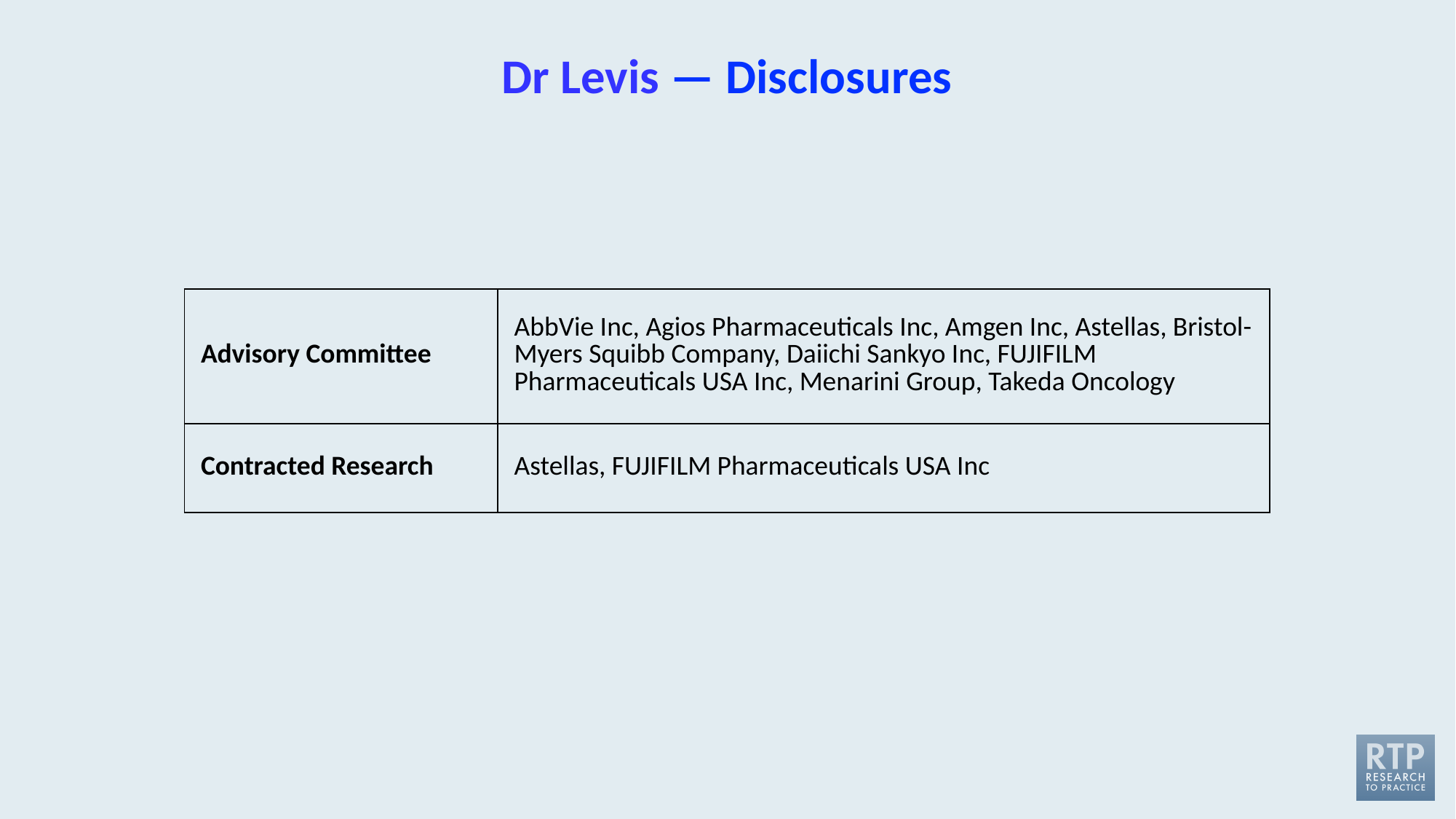

# Dr Levis — Disclosures
| Advisory Committee | AbbVie Inc, Agios Pharmaceuticals Inc, Amgen Inc, Astellas, Bristol-Myers Squibb Company, Daiichi Sankyo Inc, FUJIFILM Pharmaceuticals USA Inc, Menarini Group, Takeda Oncology |
| --- | --- |
| Contracted Research | Astellas, FUJIFILM Pharmaceuticals USA Inc |